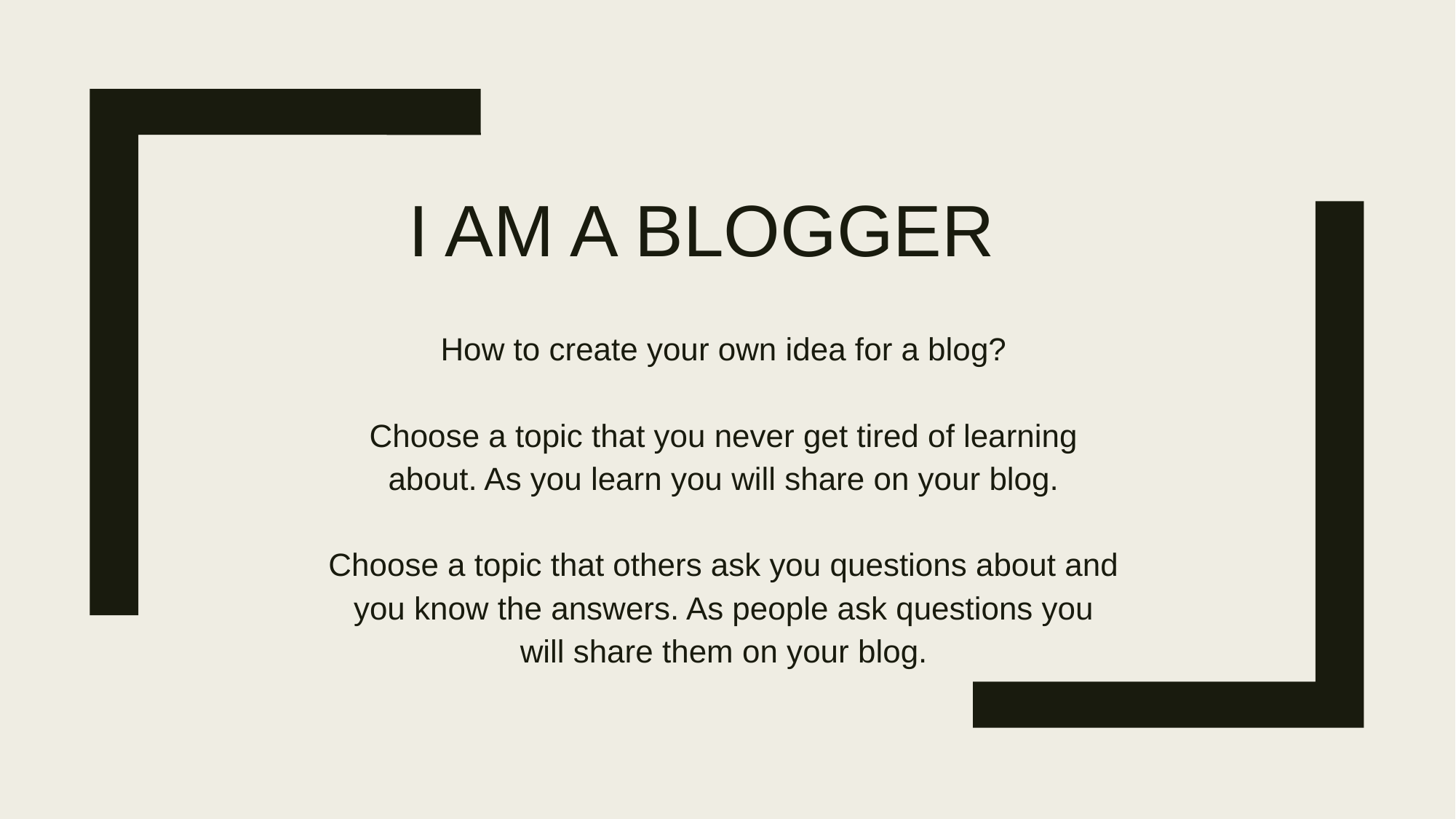

# I am a blogger
How to create your own idea for a blog?

Choose a topic that you never get tired of learning about. As you learn you will share on your blog.

Choose a topic that others ask you questions about and you know the answers. As people ask questions you will share them on your blog.